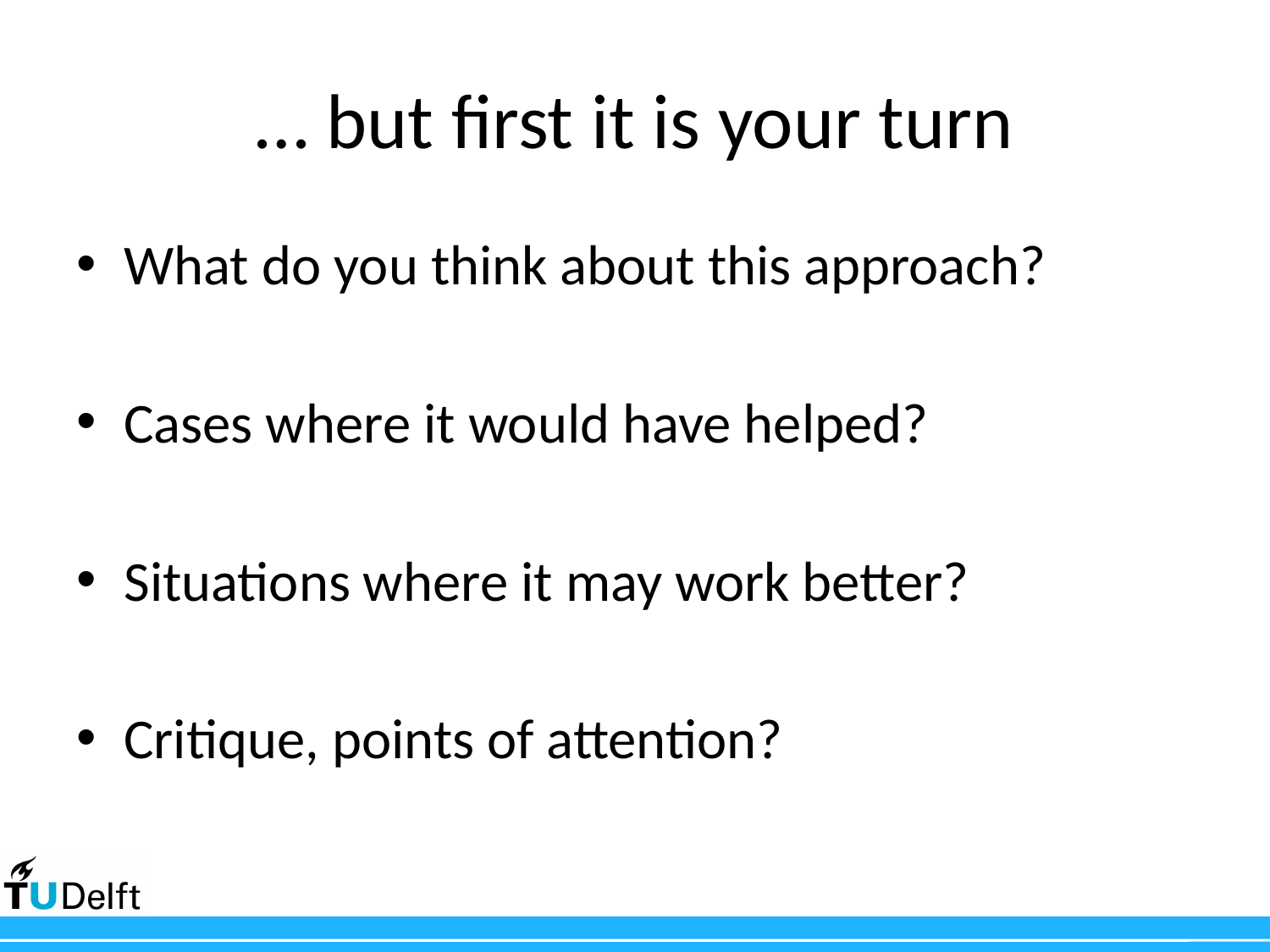

# … but first it is your turn
What do you think about this approach?

Cases where it would have helped?

Situations where it may work better?

Critique, points of attention?